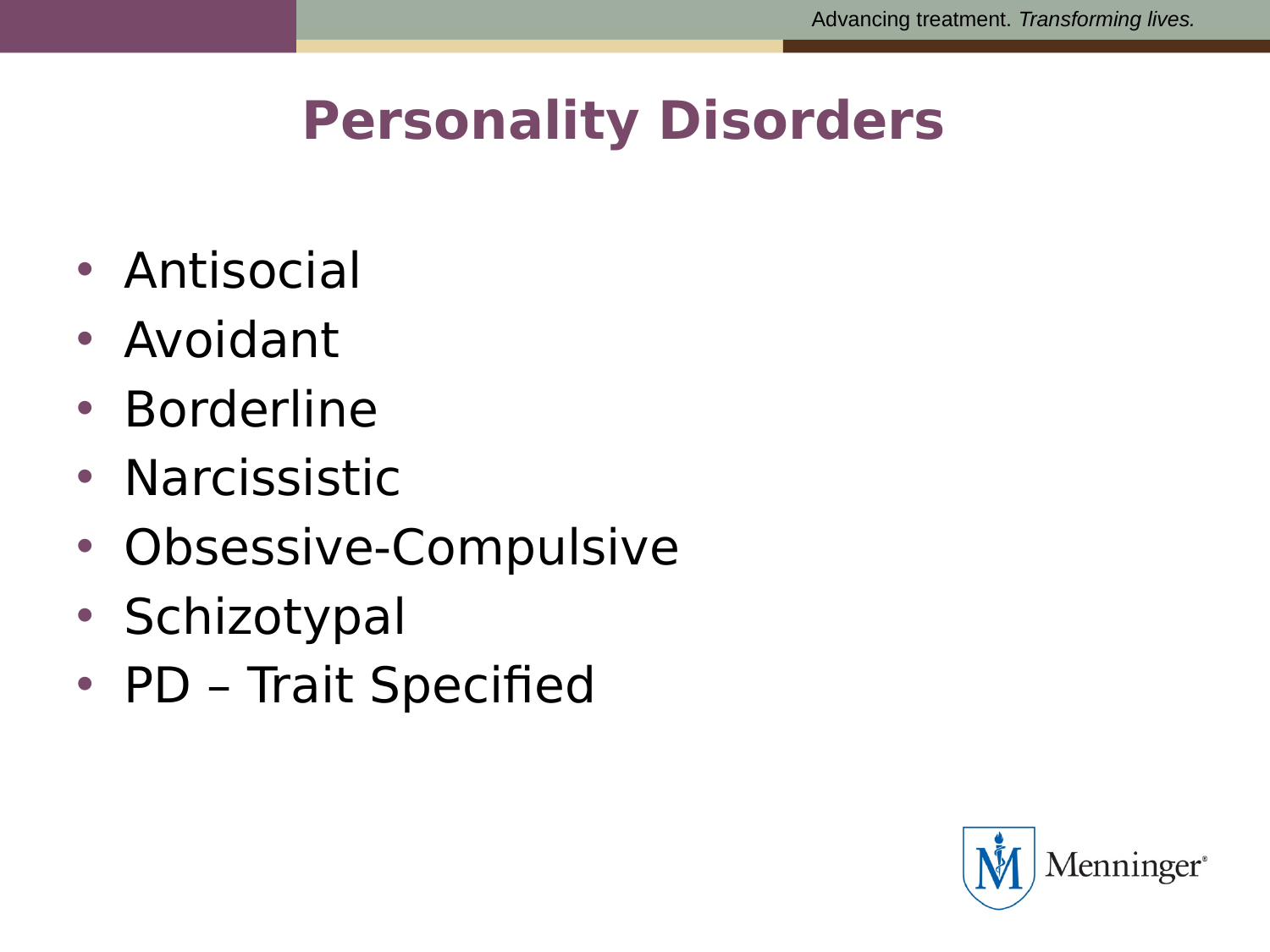

Personality Disorders
Antisocial
Avoidant
Borderline
Narcissistic
Obsessive-Compulsive
Schizotypal
PD – Trait Specified